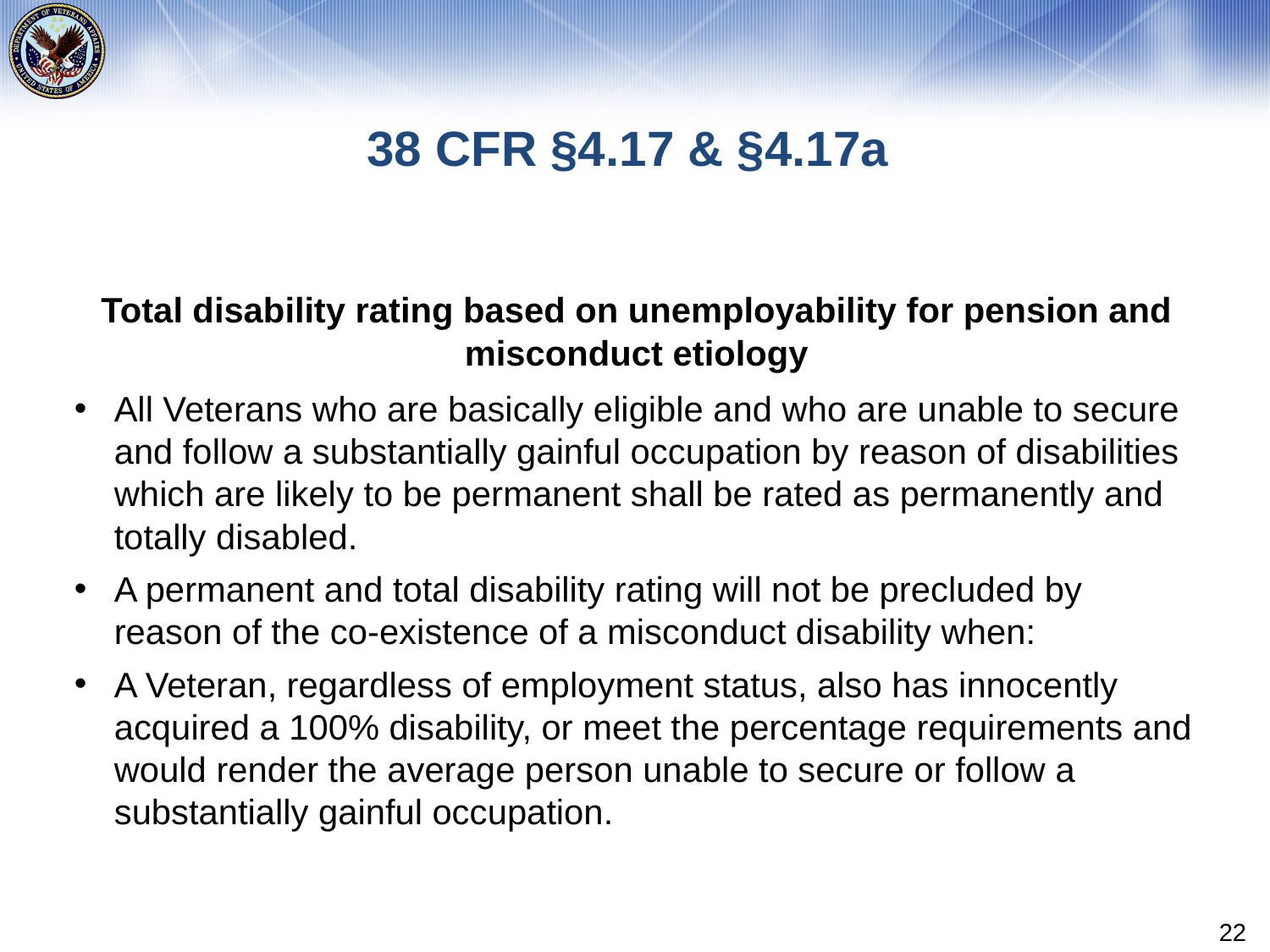

# 38 CFR §4.17 & §4.17a
Total disability rating based on unemployability for pension and misconduct etiology
All Veterans who are basically eligible and who are unable to secure and follow a substantially gainful occupation by reason of disabilities which are likely to be permanent shall be rated as permanently and totally disabled.
A permanent and total disability rating will not be precluded by reason of the co-existence of a misconduct disability when:
A Veteran, regardless of employment status, also has innocently acquired a 100% disability, or meet the percentage requirements and would render the average person unable to secure or follow a substantially gainful occupation.
22